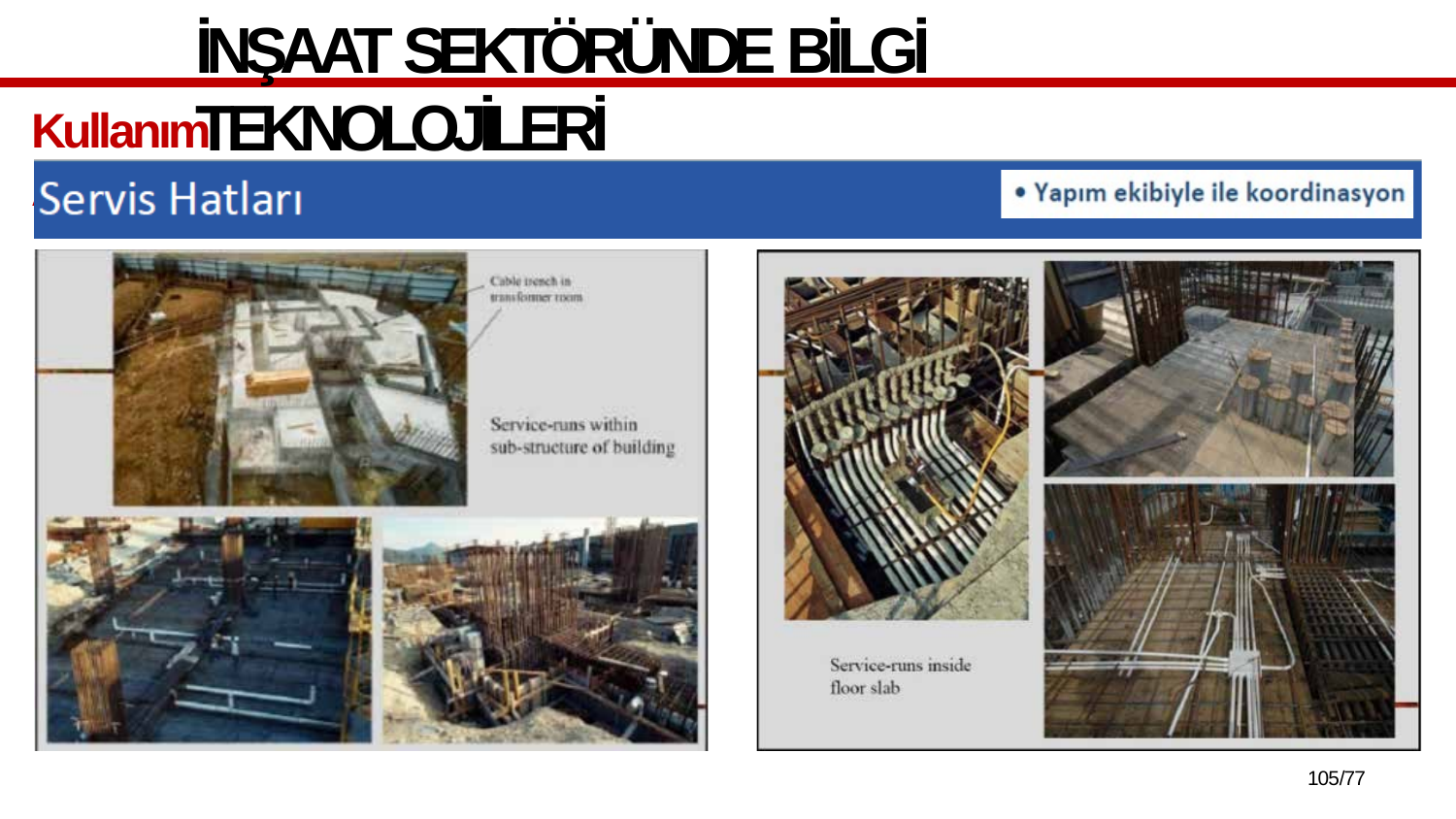

# İNŞAAT SEKTÖRÜNDE BİLGİ TEKNOLOJİLERİ
Kullanım Aşaması

105/77